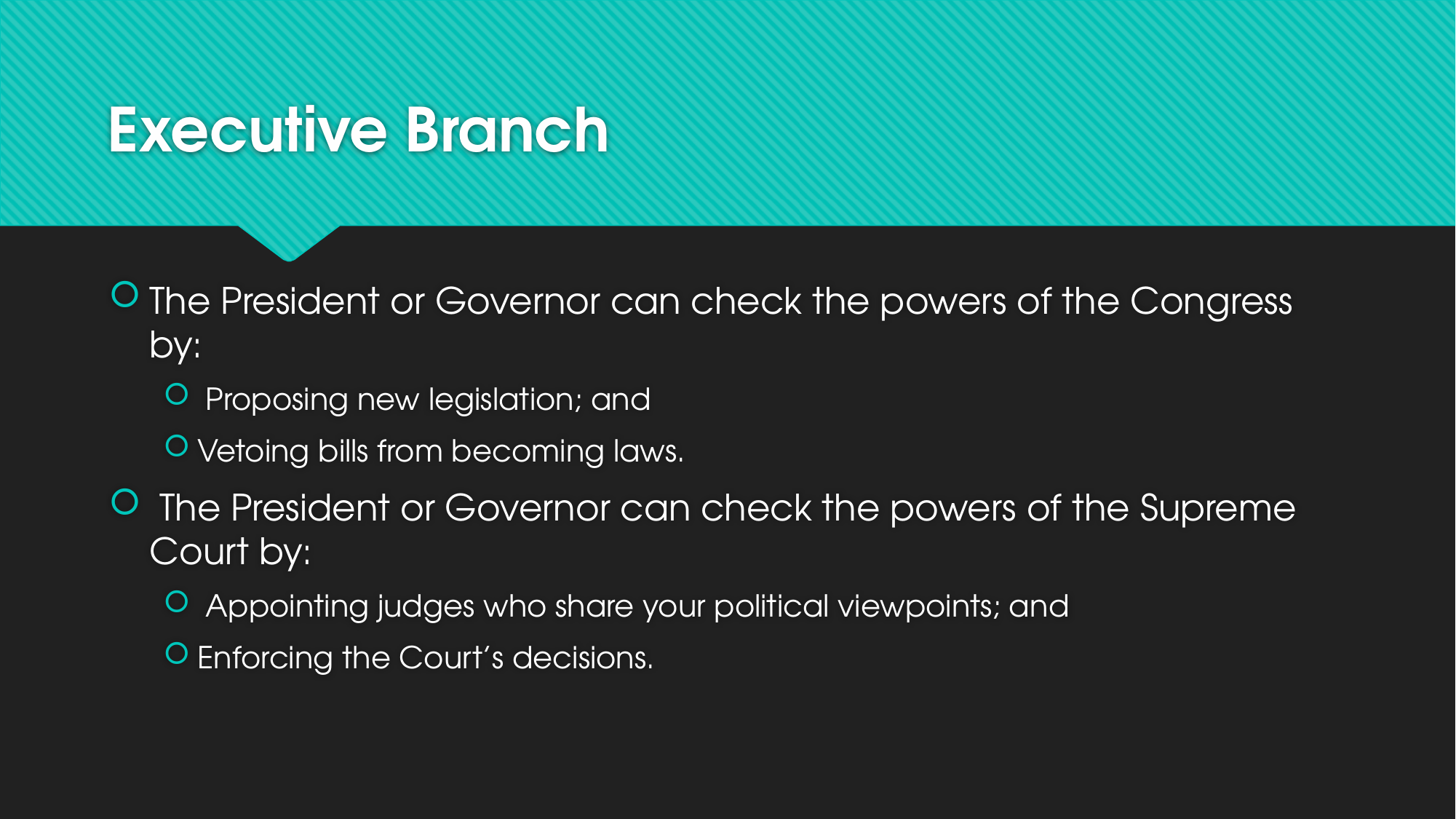

# Executive Branch
The President or Governor can check the powers of the Congress by:
 Proposing new legislation; and
Vetoing bills from becoming laws.
 The President or Governor can check the powers of the Supreme Court by:
 Appointing judges who share your political viewpoints; and
Enforcing the Court’s decisions.